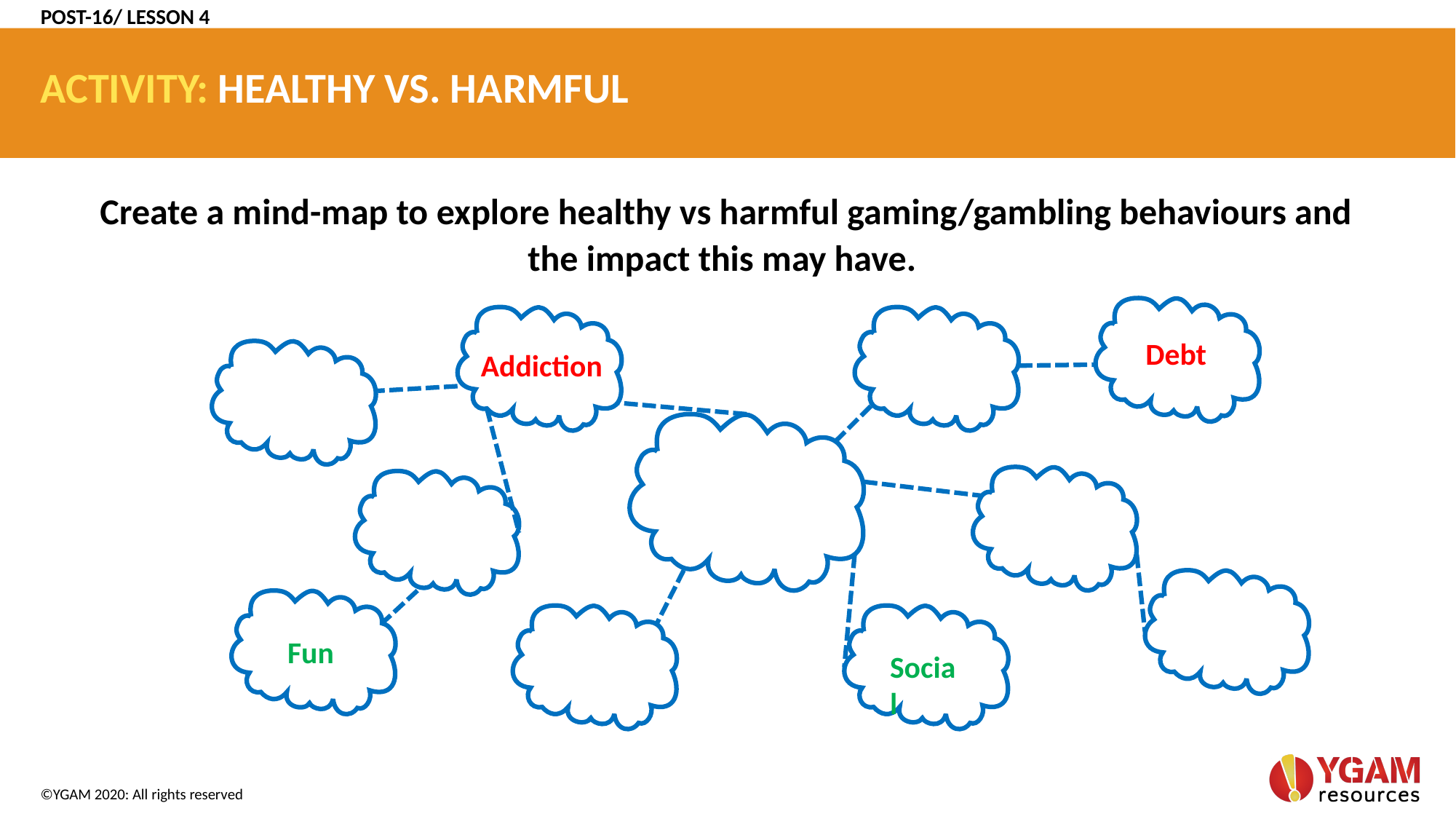

POST-16/ LESSON 4
# ACTIVITY: HEALTHY VS. HARMFUL
Create a mind-map to explore healthy vs harmful gaming/gambling behaviours and the impact this may have.

Anger

Debt
Addiction
Fun
Social